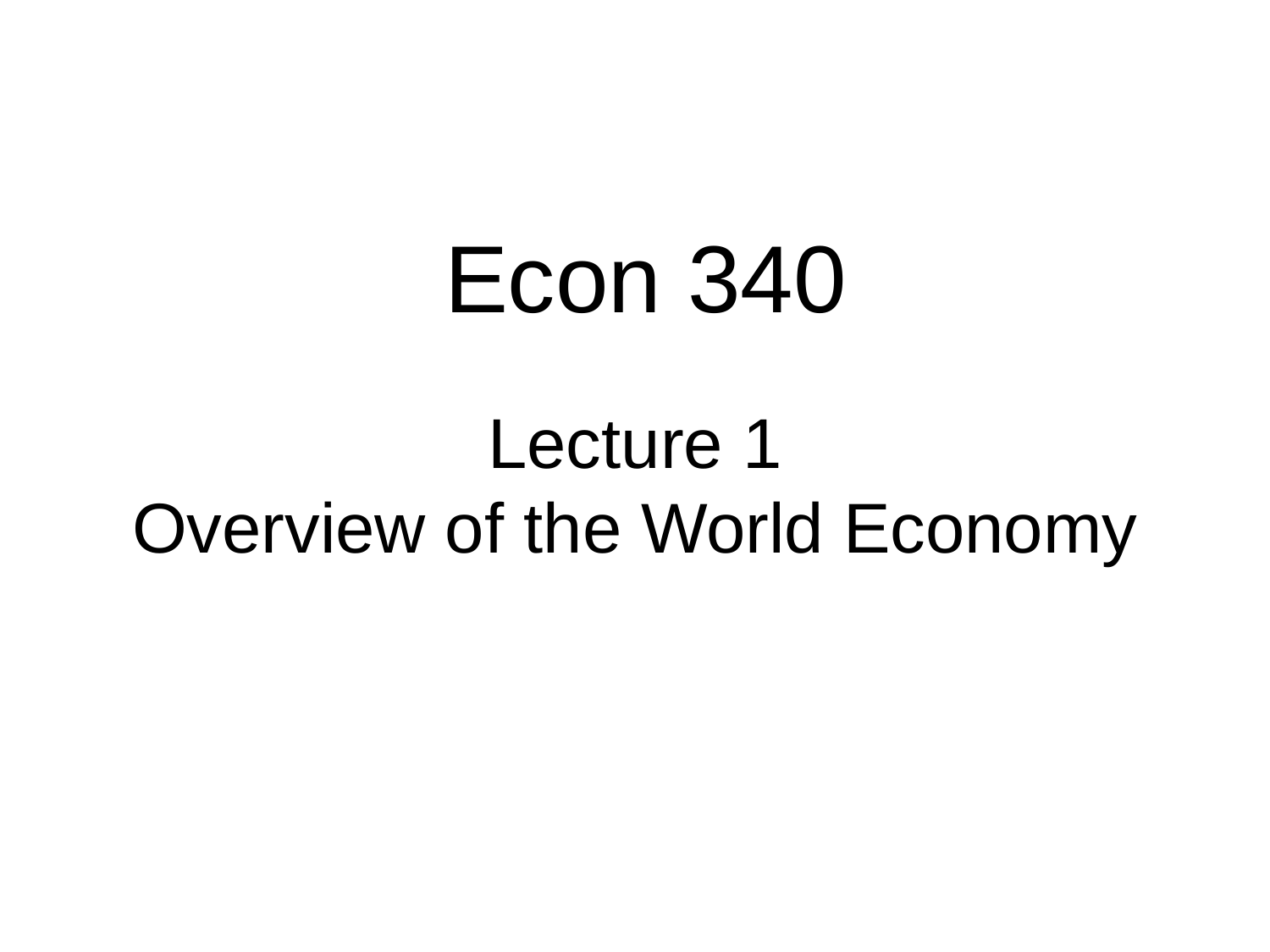

Econ 340
# Lecture 1 Overview of the World Economy